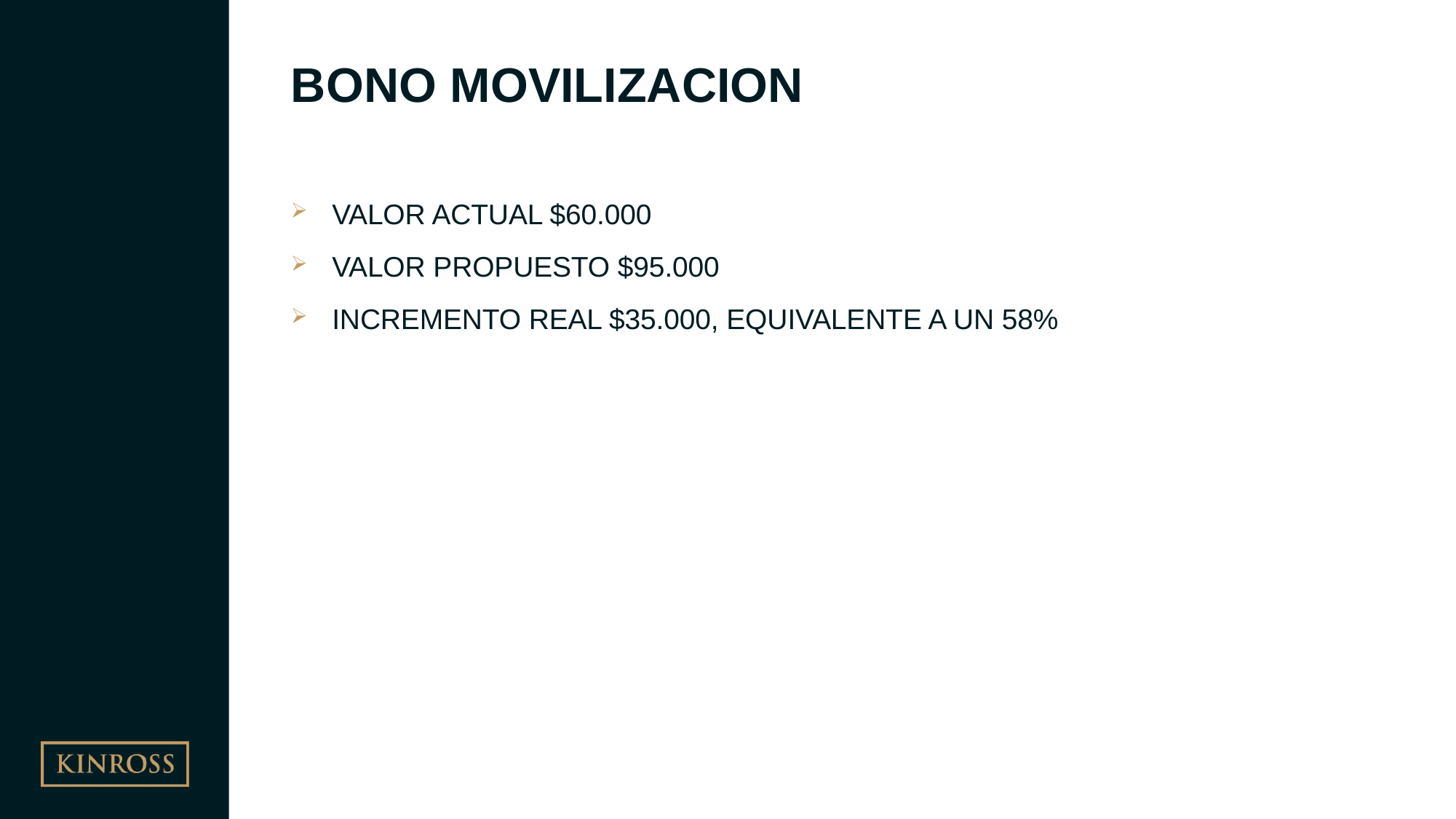

# BONO MOVILIZACION
VALOR ACTUAL $60.000
VALOR PROPUESTO $95.000
INCREMENTO REAL $35.000, EQUIVALENTE A UN 58%